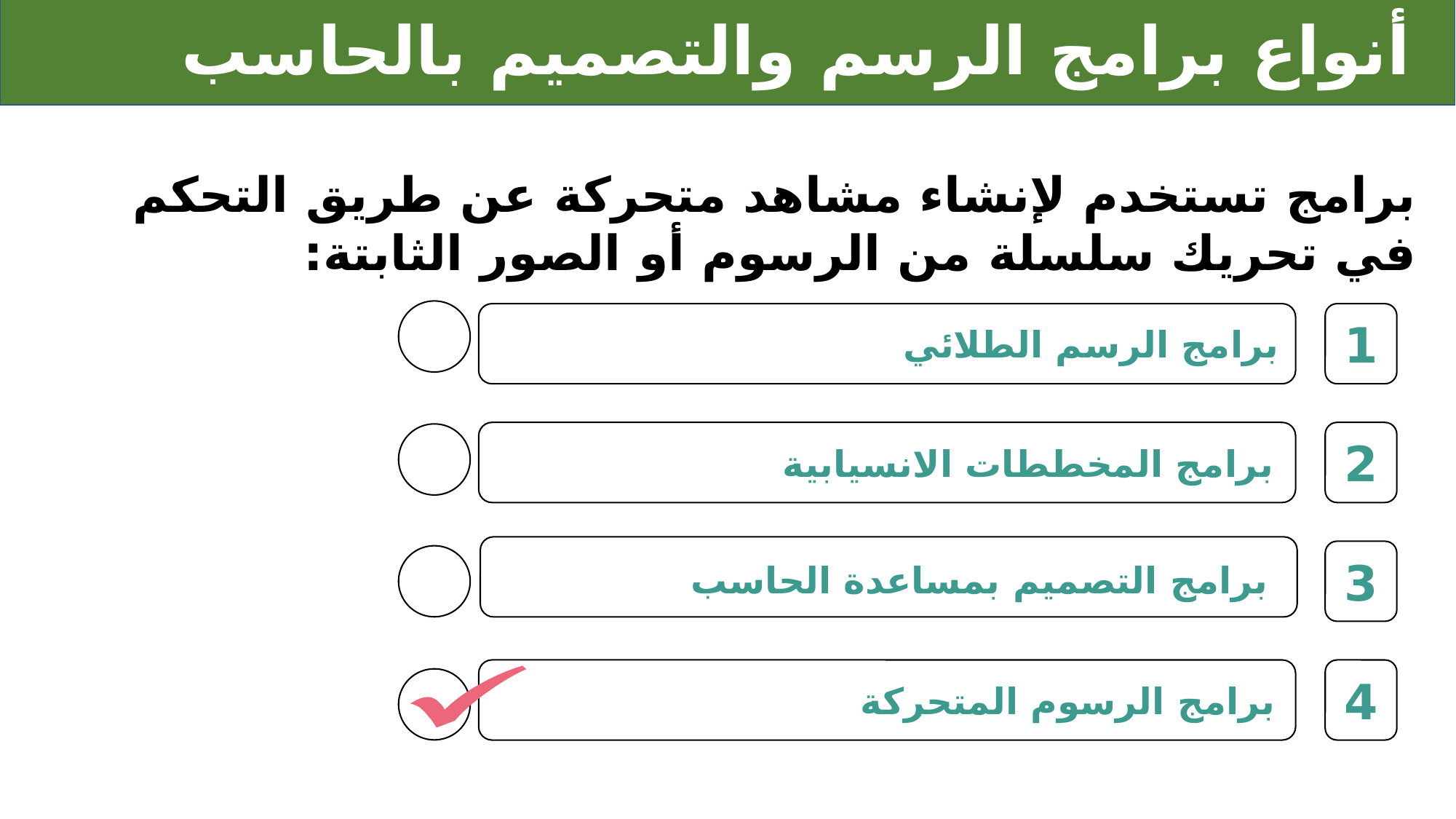

# أنواع برامج الرسم والتصميم بالحاسب

برامج تستخدم لإنشاء مشاهد متحركة عن طريق التحكم في تحريك سلسلة من الرسوم أو الصور الثابتة:

1
برامج الرسم الطلائي

2

برامج المخططات الانسيابية

3

برامج التصميم بمساعدة الحاسب

4

برامج الرسوم المتحركة